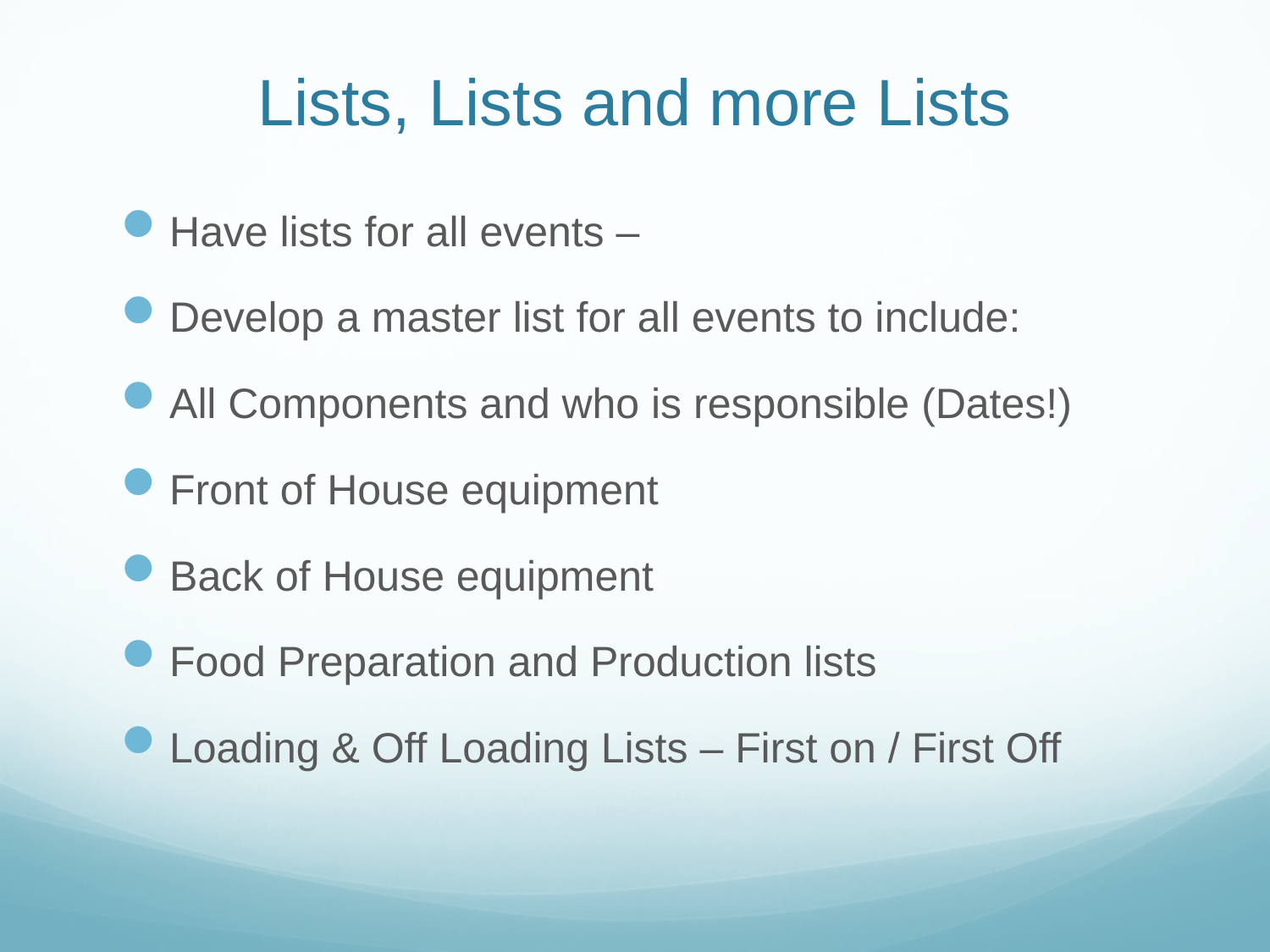

# Lists, Lists and more Lists
Have lists for all events –
Develop a master list for all events to include:
All Components and who is responsible (Dates!)
Front of House equipment
Back of House equipment
Food Preparation and Production lists
Loading & Off Loading Lists – First on / First Off